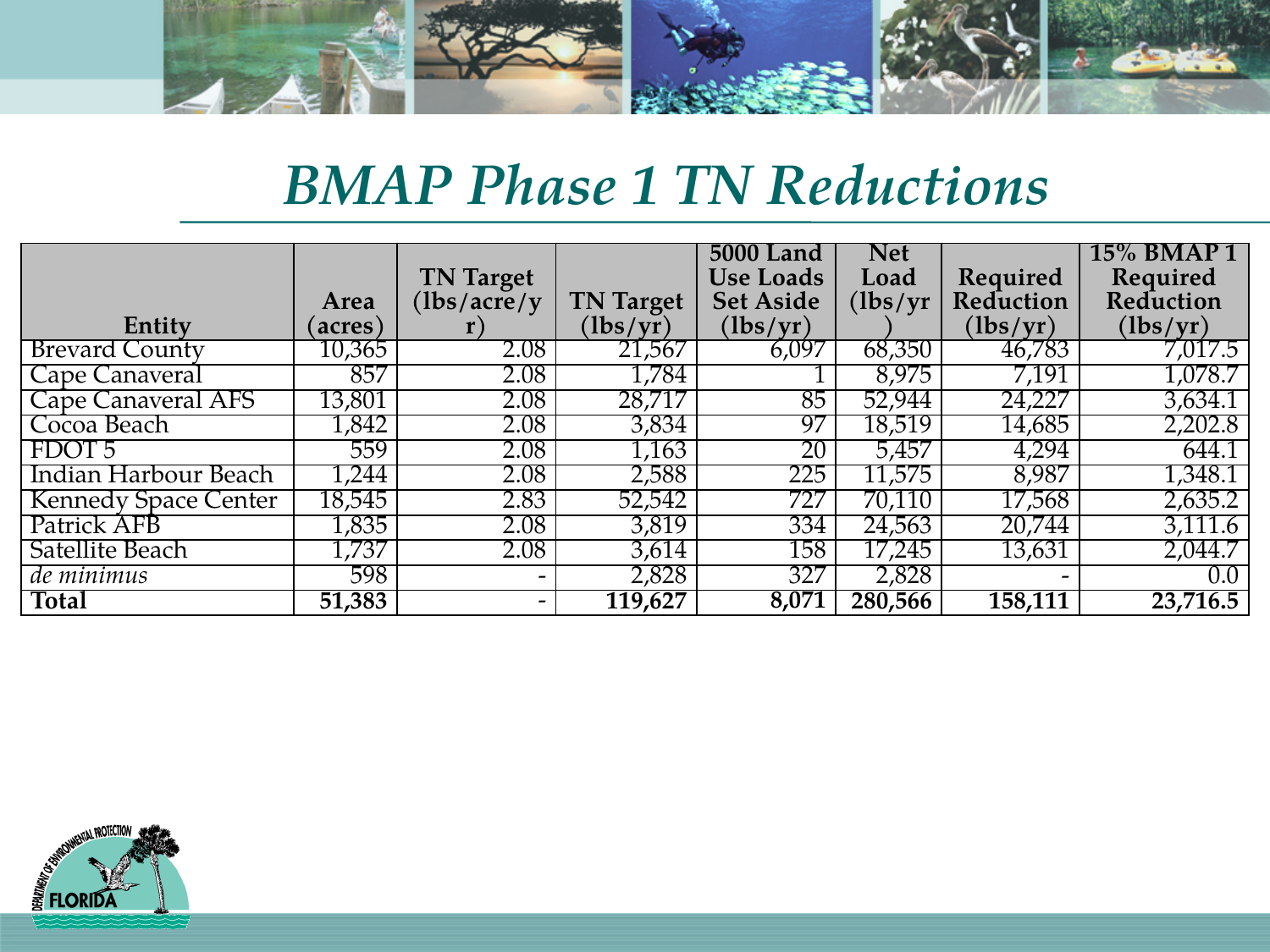

# BMAP Phase 1 TN Reductions
| Entity | Area (acres) | TN Target (lbs/acre/yr) | TN Target (lbs/yr) | 5000 Land Use Loads Set Aside (lbs/yr) | Net Load (lbs/yr) | Required Reduction (lbs/yr) | 15% BMAP 1 Required Reduction (lbs/yr) |
| --- | --- | --- | --- | --- | --- | --- | --- |
| Brevard County | 10,365 | 2.08 | 21,567 | 6,097 | 68,350 | 46,783 | 7,017.5 |
| Cape Canaveral | 857 | 2.08 | 1,784 | 1 | 8,975 | 7,191 | 1,078.7 |
| Cape Canaveral AFS | 13,801 | 2.08 | 28,717 | 85 | 52,944 | 24,227 | 3,634.1 |
| Cocoa Beach | 1,842 | 2.08 | 3,834 | 97 | 18,519 | 14,685 | 2,202.8 |
| FDOT 5 | 559 | 2.08 | 1,163 | 20 | 5,457 | 4,294 | 644.1 |
| Indian Harbour Beach | 1,244 | 2.08 | 2,588 | 225 | 11,575 | 8,987 | 1,348.1 |
| Kennedy Space Center | 18,545 | 2.83 | 52,542 | 727 | 70,110 | 17,568 | 2,635.2 |
| Patrick AFB | 1,835 | 2.08 | 3,819 | 334 | 24,563 | 20,744 | 3,111.6 |
| Satellite Beach | 1,737 | 2.08 | 3,614 | 158 | 17,245 | 13,631 | 2,044.7 |
| de minimus | 598 | - | 2,828 | 327 | 2,828 | - | 0.0 |
| Total | 51,383 | - | 119,627 | 8,071 | 280,566 | 158,111 | 23,716.5 |